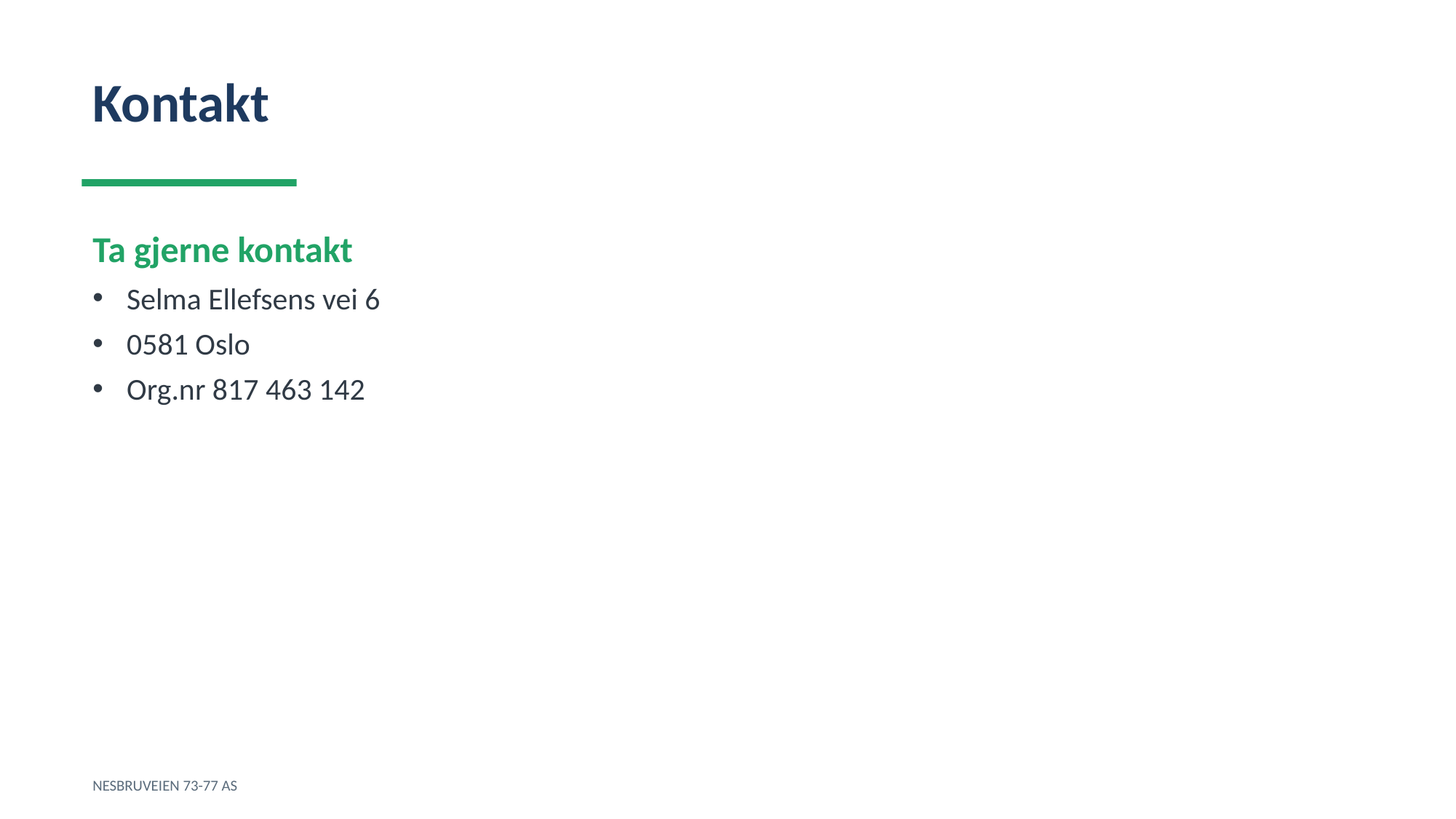

Kontakt

Ta gjerne kontakt
Selma Ellefsens vei 6
0581 Oslo
Org.nr 817 463 142
NESBRUVEIEN 73-77 AS